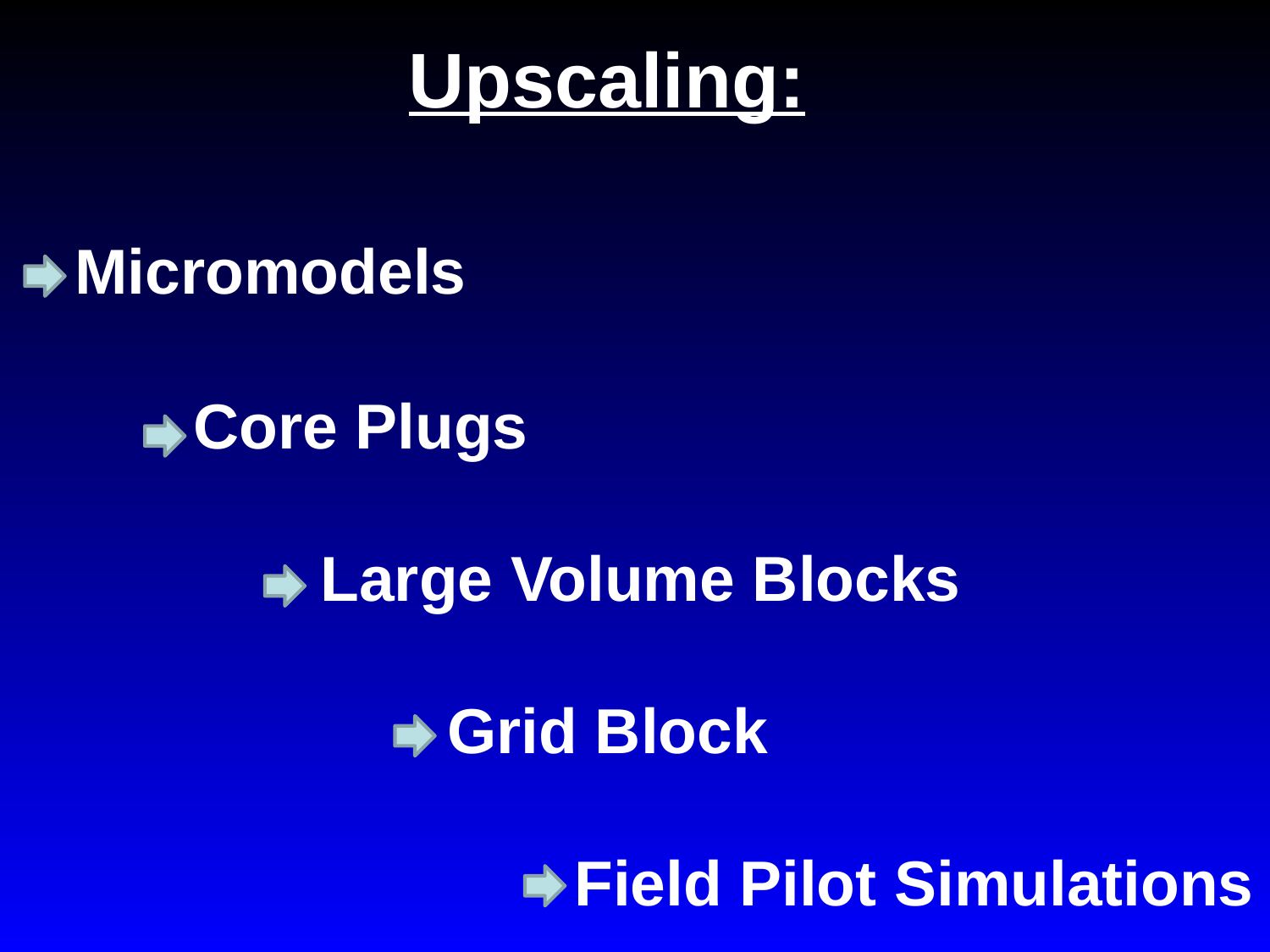

# Upscaling: - Micromodels - Core Plugs - Large Volume Blocks - Grid Block - Field Pilot Simulations